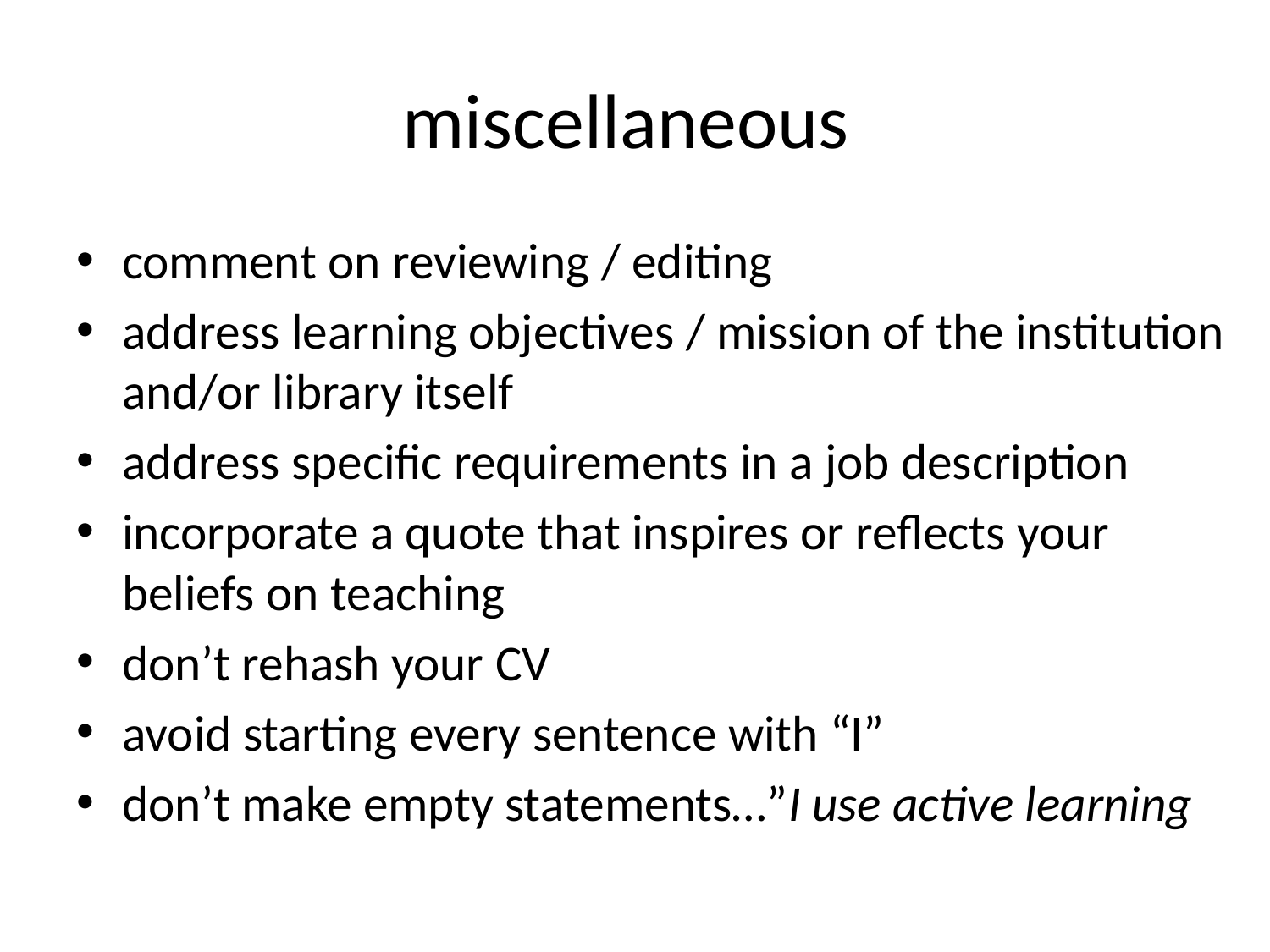

# miscellaneous
comment on reviewing / editing
address learning objectives / mission of the institution and/or library itself
address specific requirements in a job description
incorporate a quote that inspires or reflects your beliefs on teaching
don’t rehash your CV
avoid starting every sentence with “I”
don’t make empty statements…”I use active learning